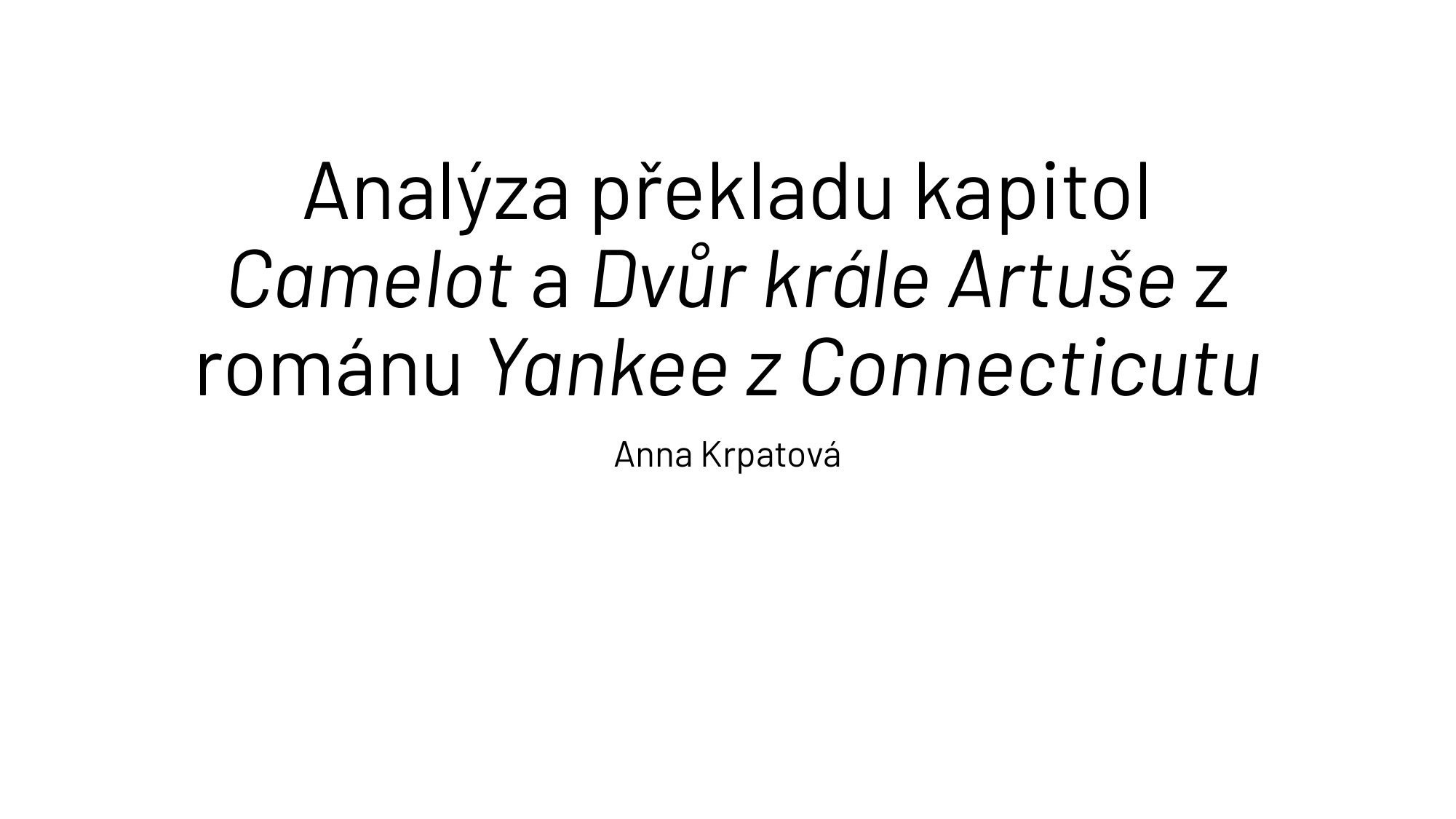

# Analýza překladu kapitol Camelot a Dvůr krále Artuše z románu Yankee z Connecticutu
Anna Krpatová